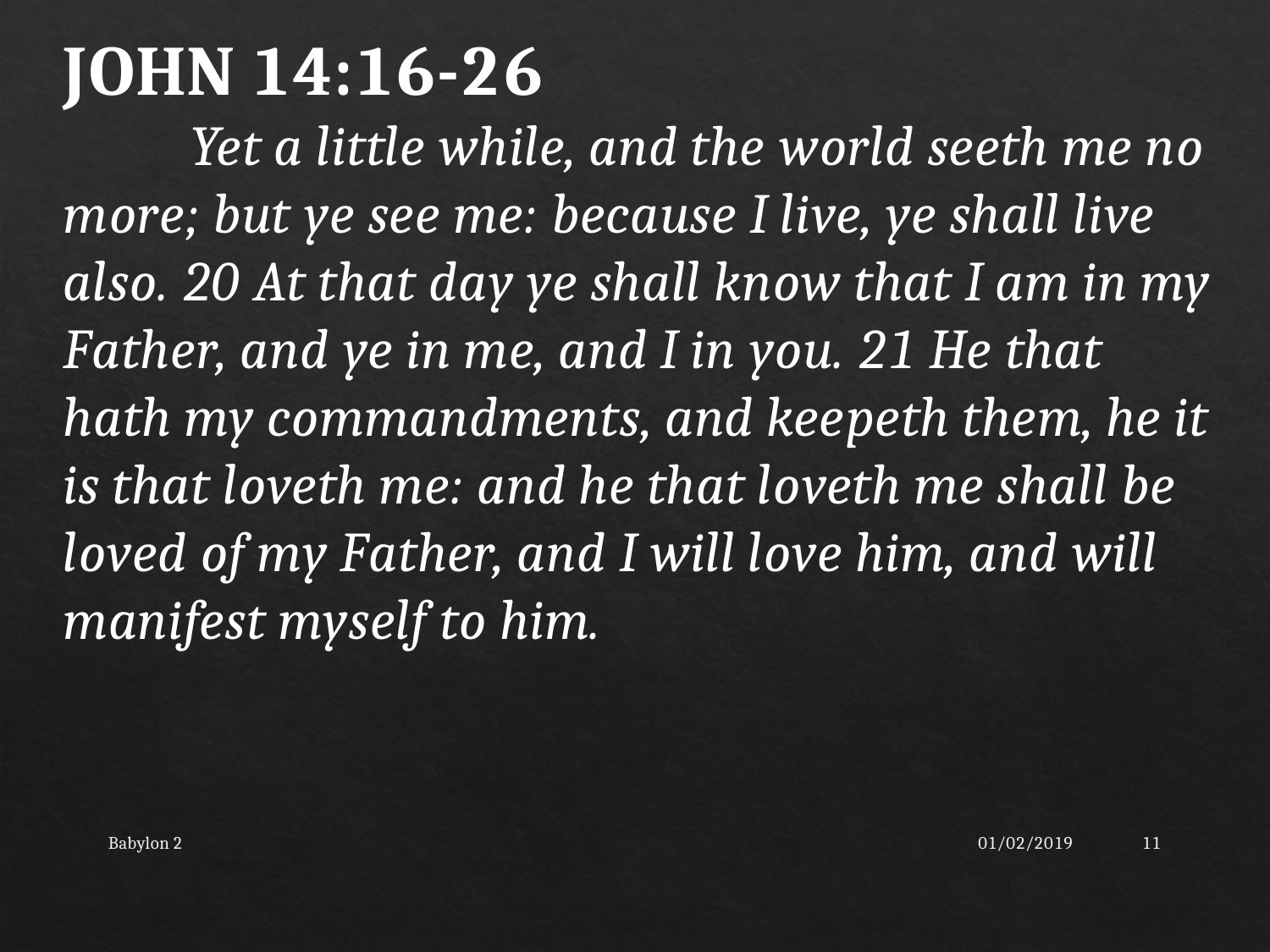

JOHN 14:16-26
	Yet a little while, and the world seeth me no more; but ye see me: because I live, ye shall live also. 20 At that day ye shall know that I am in my Father, and ye in me, and I in you. 21 He that hath my commandments, and keepeth them, he it is that loveth me: and he that loveth me shall be loved of my Father, and I will love him, and will manifest myself to him.
Babylon 2
01/02/2019
11